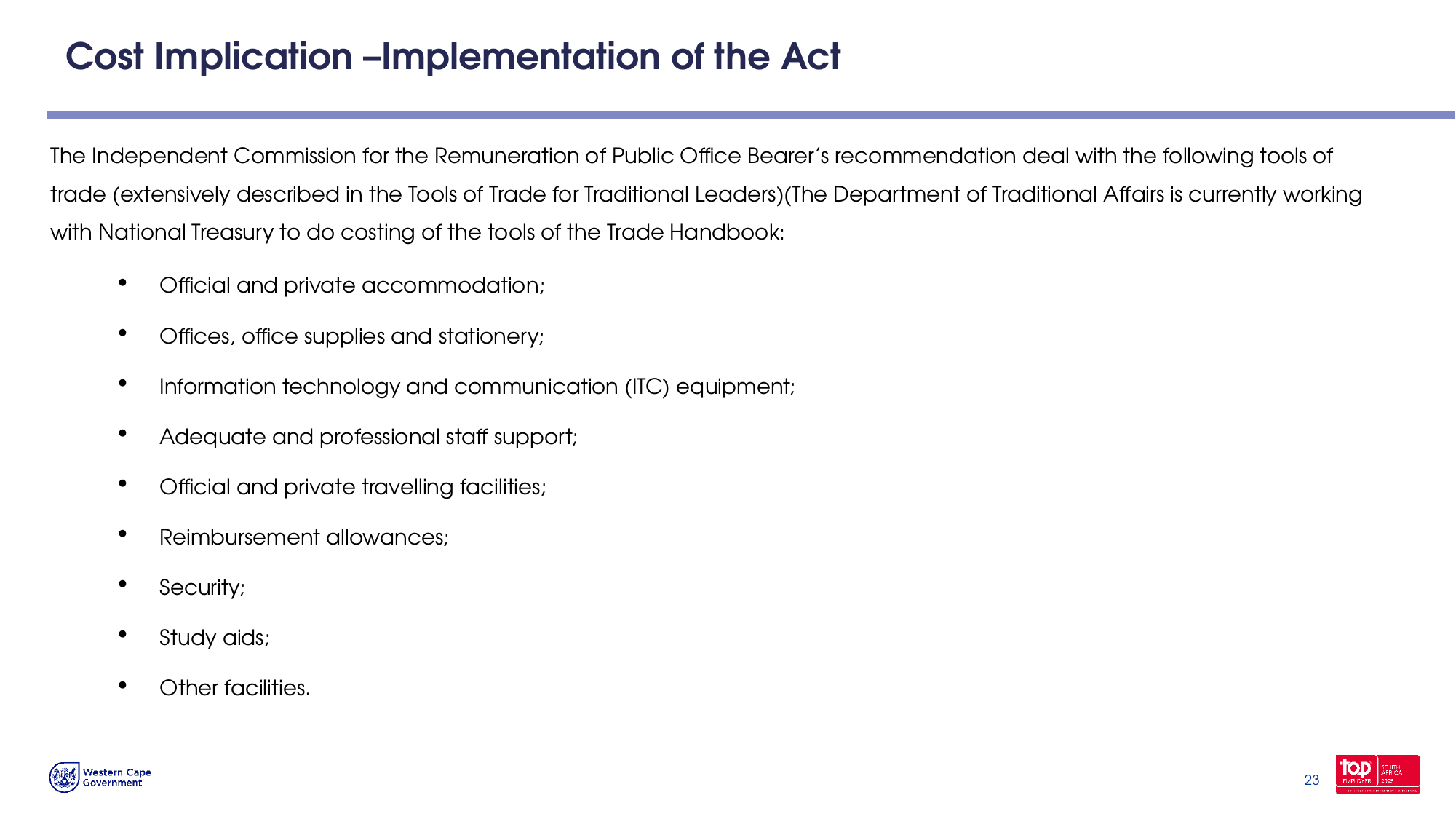

# Cost Implication –Implementation of the Act
The Independent Commission for the Remuneration of Public Office Bearer’s recommendation deal with the following tools of trade (extensively described in the Tools of Trade for Traditional Leaders)(The Department of Traditional Affairs is currently working with National Treasury to do costing of the tools of the Trade Handbook:
Official and private accommodation;
Offices, office supplies and stationery;
Information technology and communication (ITC) equipment;
Adequate and professional staff support;
Official and private travelling facilities;
Reimbursement allowances;
Security;
Study aids;
Other facilities.

23